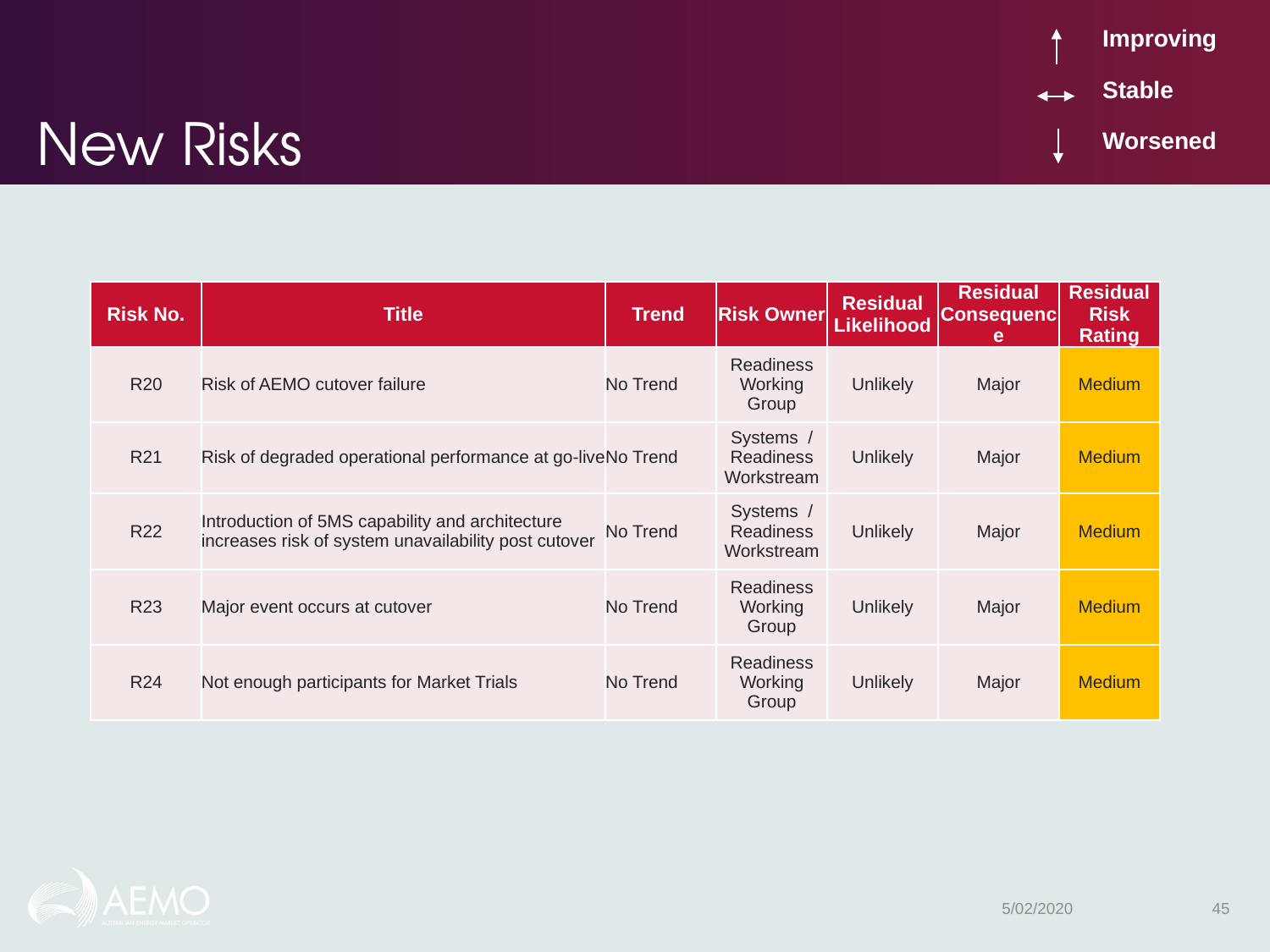

|  | Improving |
| --- | --- |
|  | Stable |
|  | Worsened |
# New Risks
| Risk No. | Title | Trend | Risk Owner | Residual Likelihood | Residual Consequence | Residual Risk Rating |
| --- | --- | --- | --- | --- | --- | --- |
| R20 | Risk of AEMO cutover failure | No Trend | Readiness Working Group | Unlikely | Major | Medium |
| R21 | Risk of degraded operational performance at go-live | No Trend | Systems / Readiness Workstream | Unlikely | Major | Medium |
| R22 | Introduction of 5MS capability and architecture increases risk of system unavailability post cutover | No Trend | Systems / Readiness Workstream | Unlikely | Major | Medium |
| R23 | Major event occurs at cutover | No Trend | Readiness Working Group | Unlikely | Major | Medium |
| R24 | Not enough participants for Market Trials | No Trend | Readiness Working Group | Unlikely | Major | Medium |
5/02/2020
45